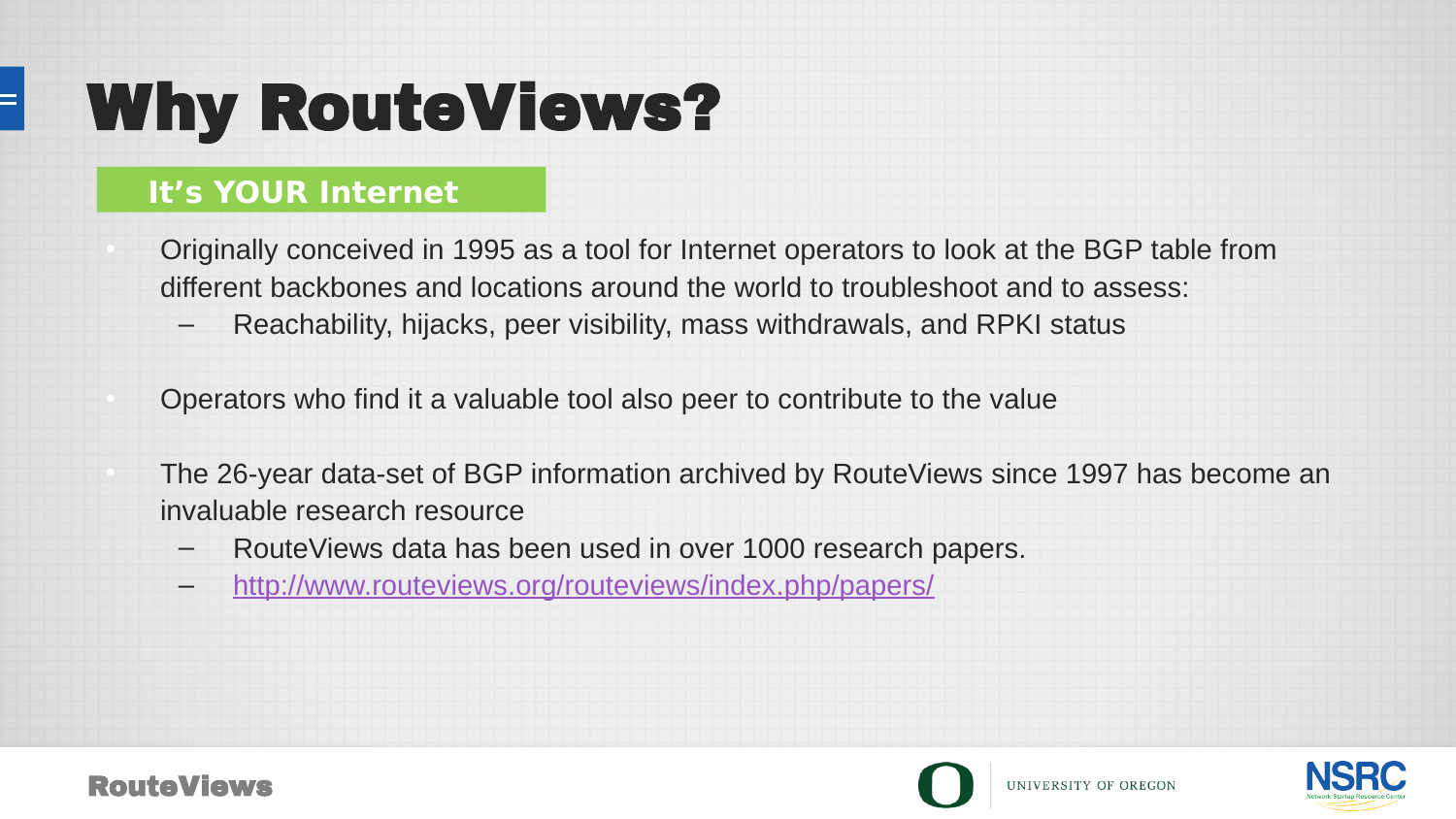

# Why RouteViews?
It’s YOUR Internet
Originally conceived in 1995 as a tool for Internet operators to look at the BGP table from different backbones and locations around the world to troubleshoot and to assess:
Reachability, hijacks, peer visibility, mass withdrawals, and RPKI status

Operators who find it a valuable tool also peer to contribute to the value

The 26-year data-set of BGP information archived by RouteViews since 1997 has become an invaluable research resource
RouteViews data has been used in over 1000 research papers.
http://www.routeviews.org/routeviews/index.php/papers/